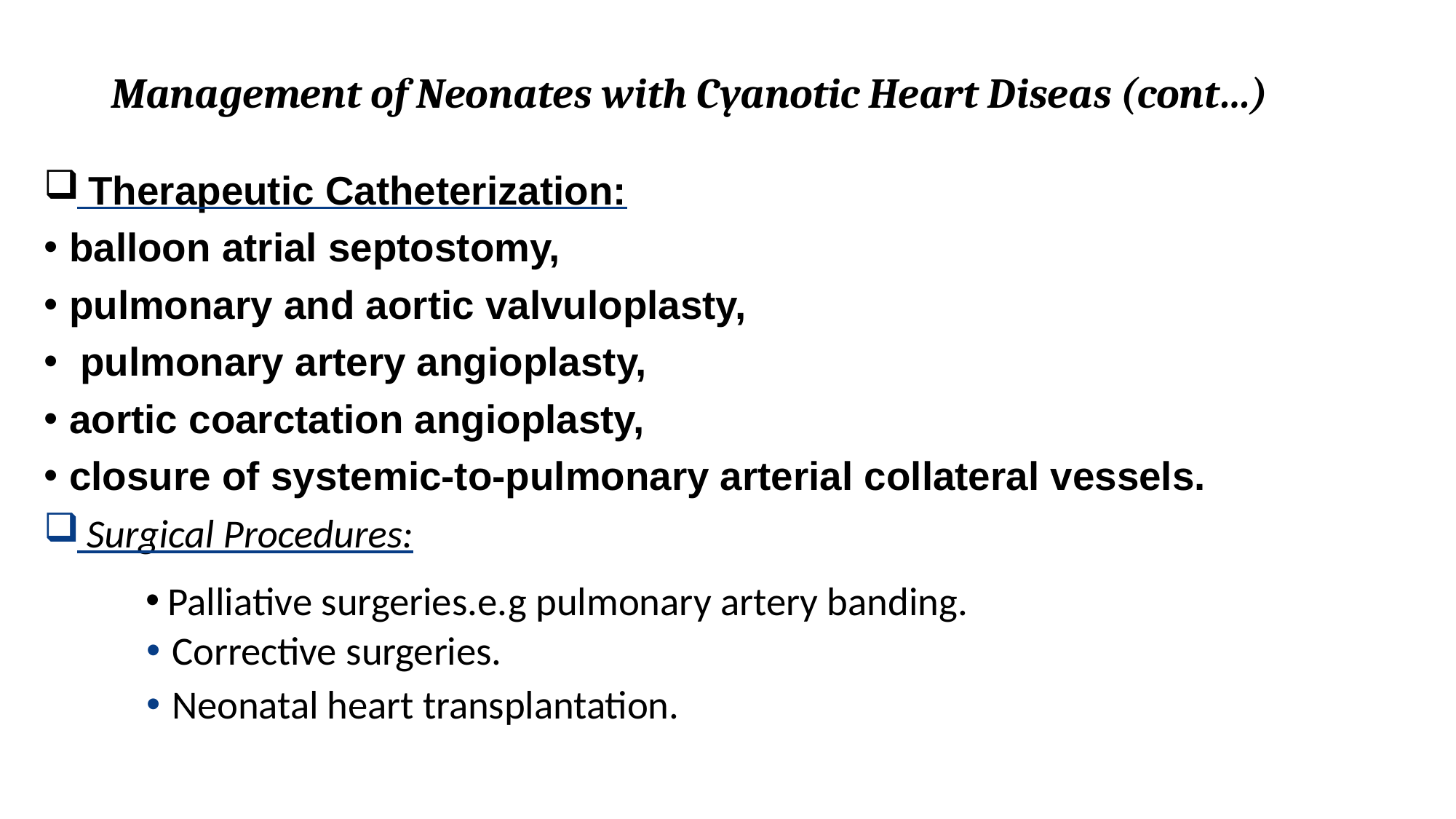

# Management of Neonates with Cyanotic Heart Diseas (cont…)
 Therapeutic Catheterization:
balloon atrial septostomy,
pulmonary and aortic valvuloplasty,
 pulmonary artery angioplasty,
aortic coarctation angioplasty,
closure of systemic-to-pulmonary arterial collateral vessels.
 Surgical Procedures:
 Palliative surgeries.e.g pulmonary artery banding.
Corrective surgeries.
Neonatal heart transplantation.